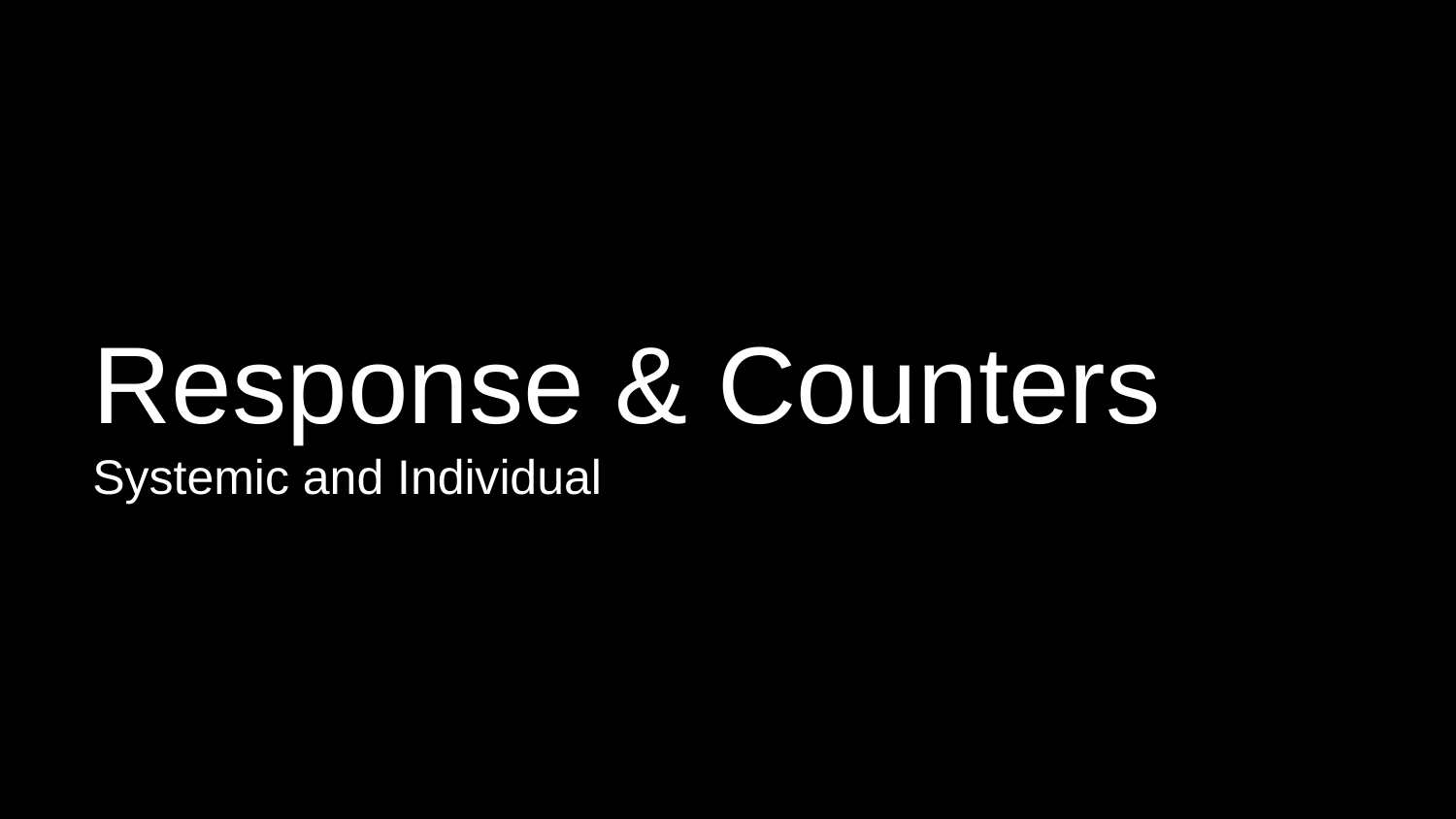

# Response & Counters Systemic and Individual